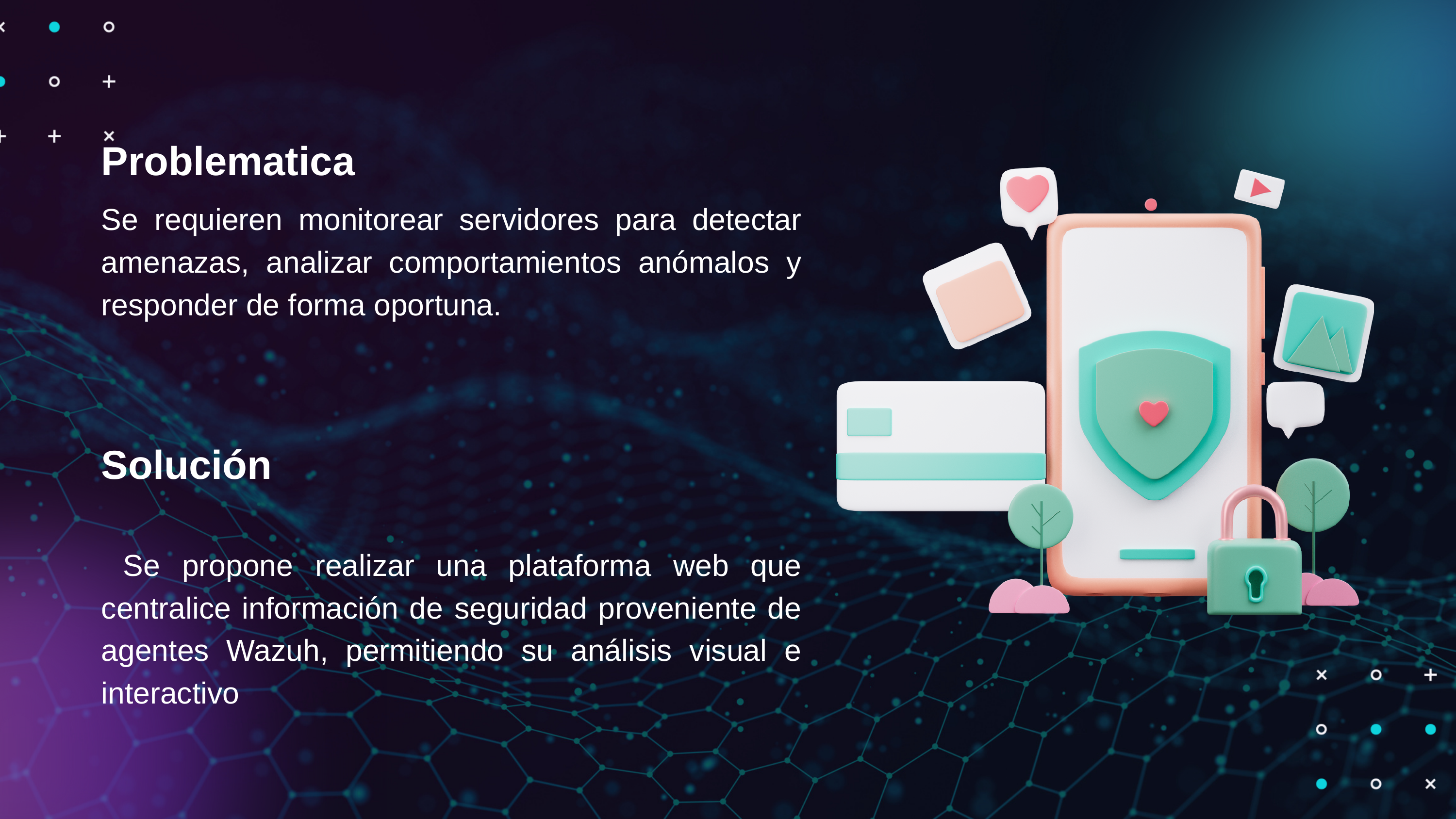

Problematica

Se requieren monitorear servidores para detectar amenazas, analizar comportamientos anómalos y responder de forma oportuna.

Solución

 Se propone realizar una plataforma web que centralice información de seguridad proveniente de agentes Wazuh, permitiendo su análisis visual e interactivo